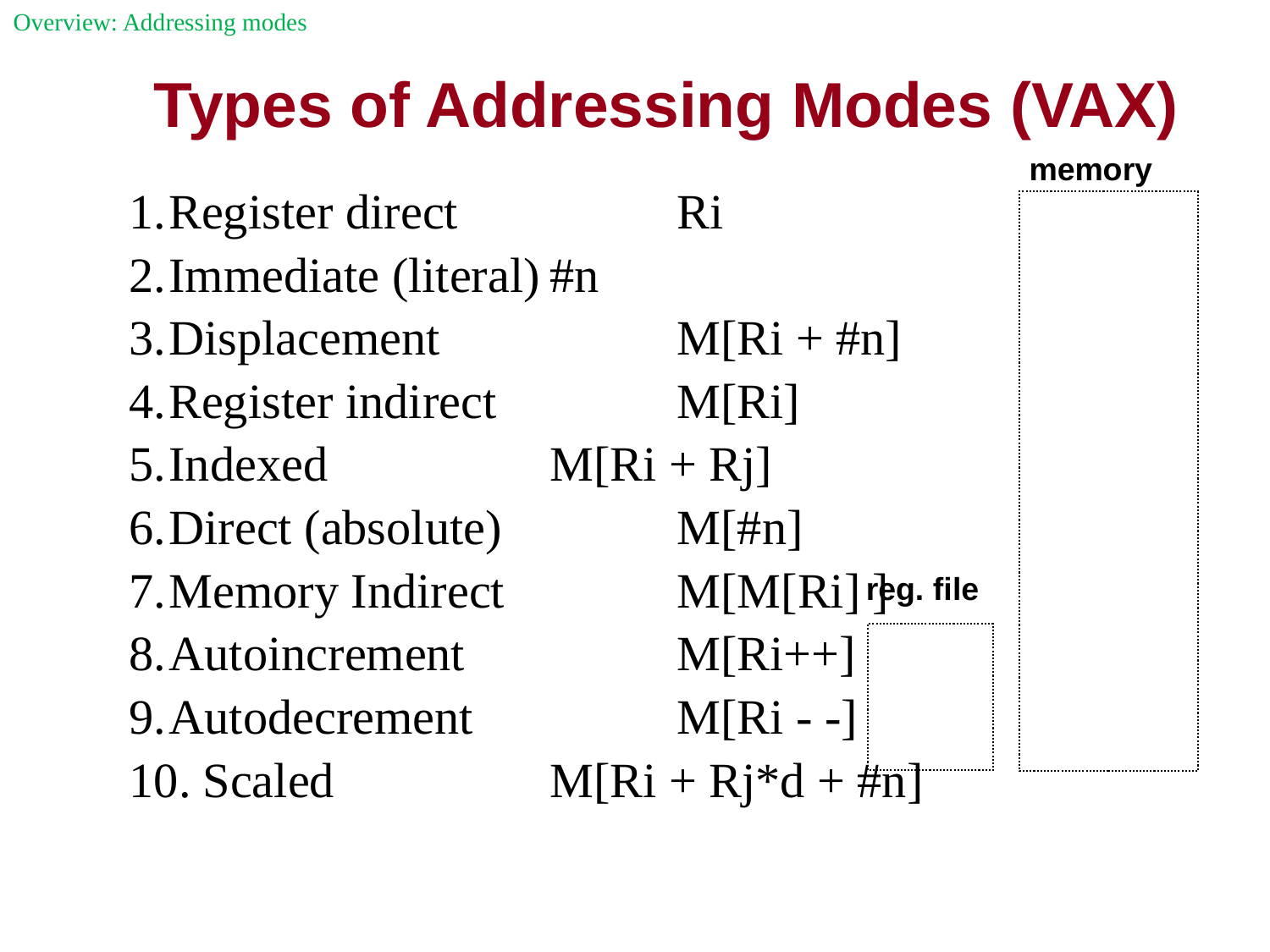

Overview: Addressing modes
# Types of Addressing Modes (VAX)
memory
1.	Register direct		Ri
2.	Immediate (literal)	#n
3.	Displacement		M[Ri + #n]
4.	Register indirect 		M[Ri]
5.	Indexed		M[Ri + Rj]
6.	Direct (absolute)		M[#n]
7.	Memory Indirect		M[M[Ri] ]
8.	Autoincrement		M[Ri++]
9.	Autodecrement		M[Ri - -]
10. Scaled		M[Ri + Rj*d + #n]

reg. file